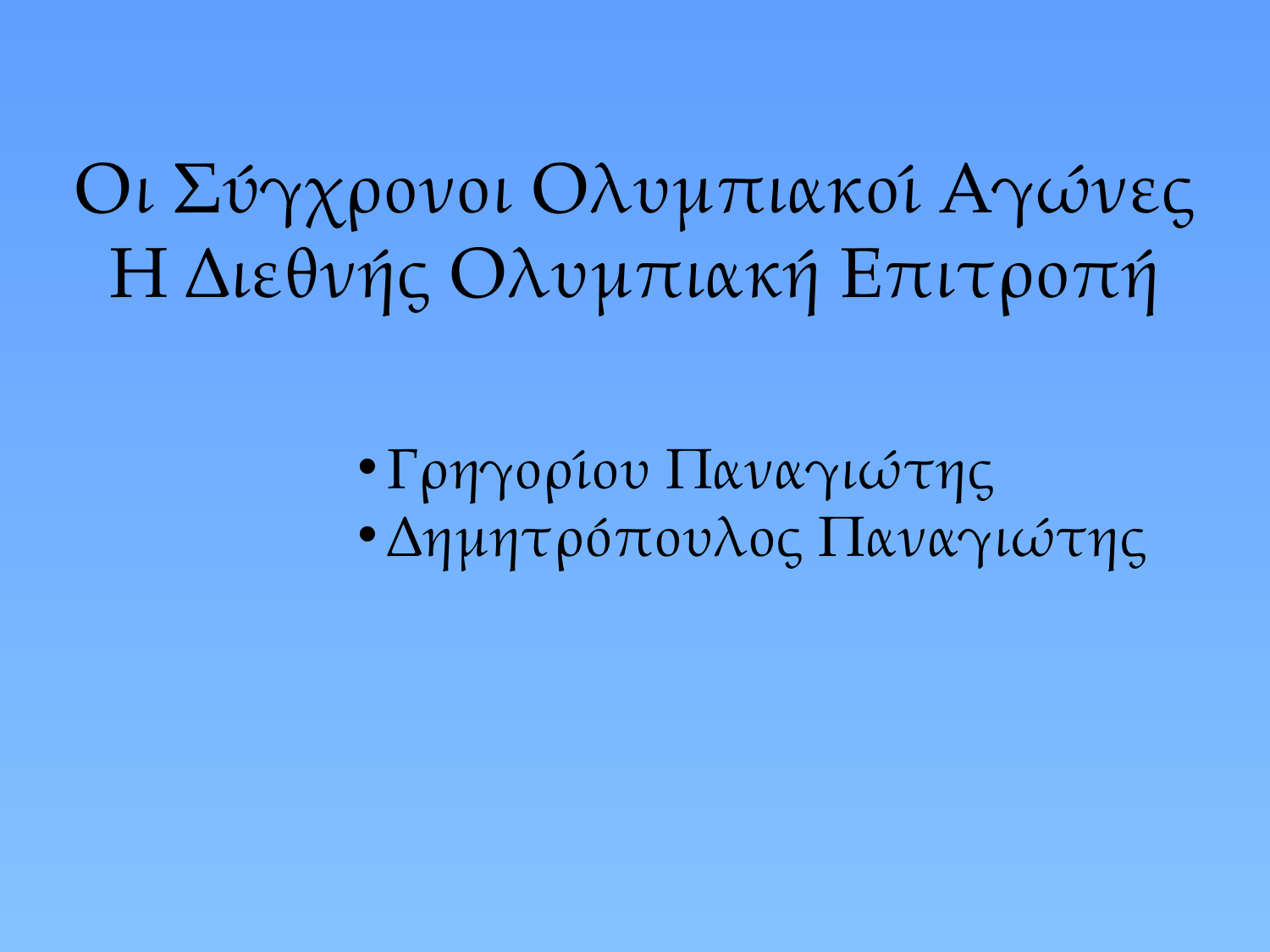

Οι Σύγχρονοι Ολυμπιακοί Αγώνες
Η Διεθνής Ολυμπιακή Επιτροπή
Γρηγορίου Παναγιώτης
Δημητρόπουλος Παναγιώτης